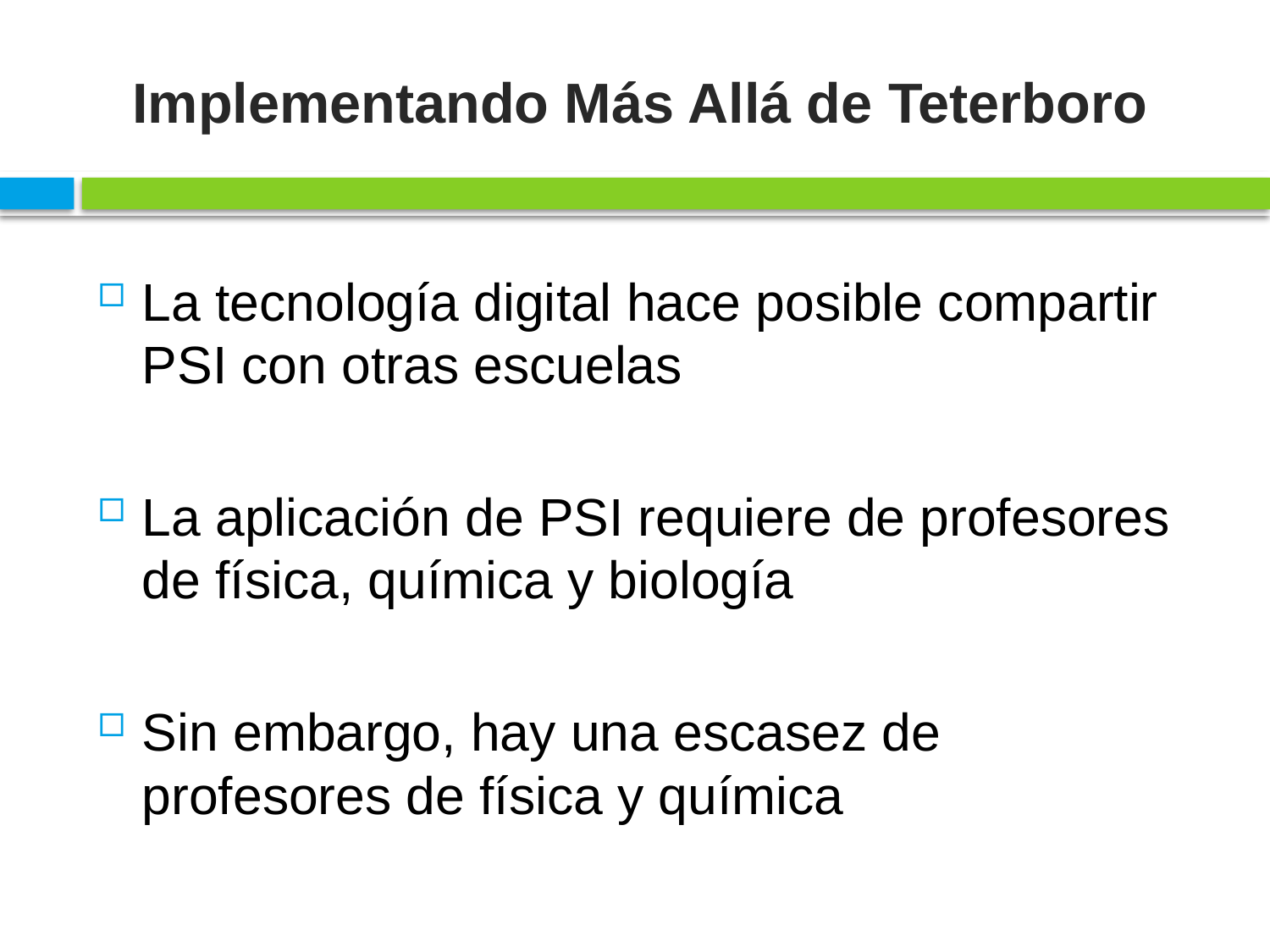

# Implementando Más Allá de Teterboro
La tecnología digital hace posible compartir PSI con otras escuelas

La aplicación de PSI requiere de profesores de física, química y biología

Sin embargo, hay una escasez de profesores de física y química